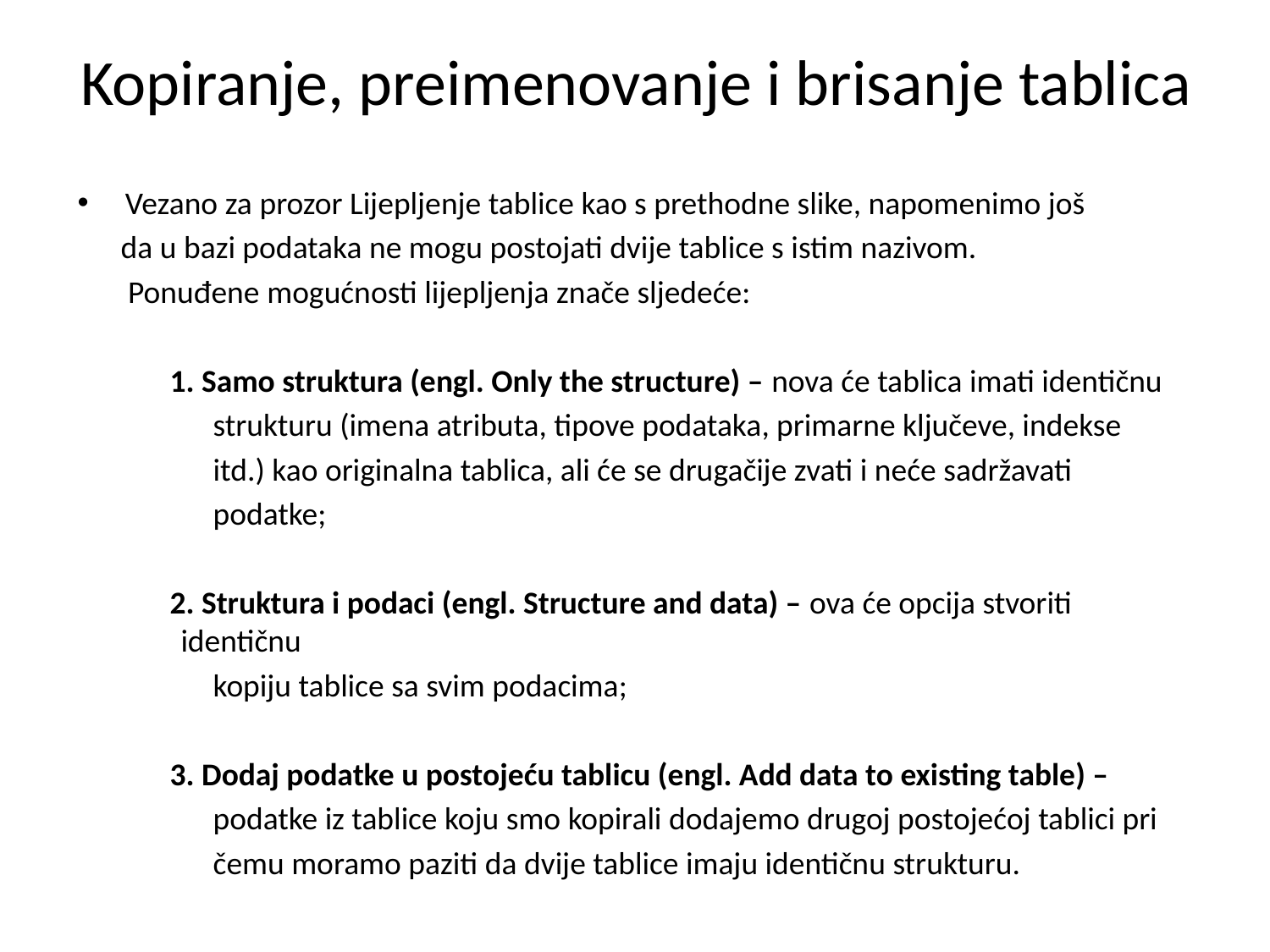

# Kopiranje, preimenovanje i brisanje tablica
Vezano za prozor Lijepljenje tablice kao s prethodne slike, napomenimo još
      da u bazi podataka ne mogu postojati dvije tablice s istim nazivom.
       Ponuđene mogućnosti lijepljenja znače sljedeće:

    1. Samo struktura (engl. Only the structure) – nova će tablica imati identičnu
          strukturu (imena atributa, tipove podataka, primarne ključeve, indekse
          itd.) kao originalna tablica, ali će se drugačije zvati i neće sadržavati
          podatke;

    2. Struktura i podaci (engl. Structure and data) – ova će opcija stvoriti identičnu
          kopiju tablice sa svim podacima;

    3. Dodaj podatke u postojeću tablicu (engl. Add data to existing table) –
          podatke iz tablice koju smo kopirali dodajemo drugoj postojećoj tablici pri
          čemu moramo paziti da dvije tablice imaju identičnu strukturu.